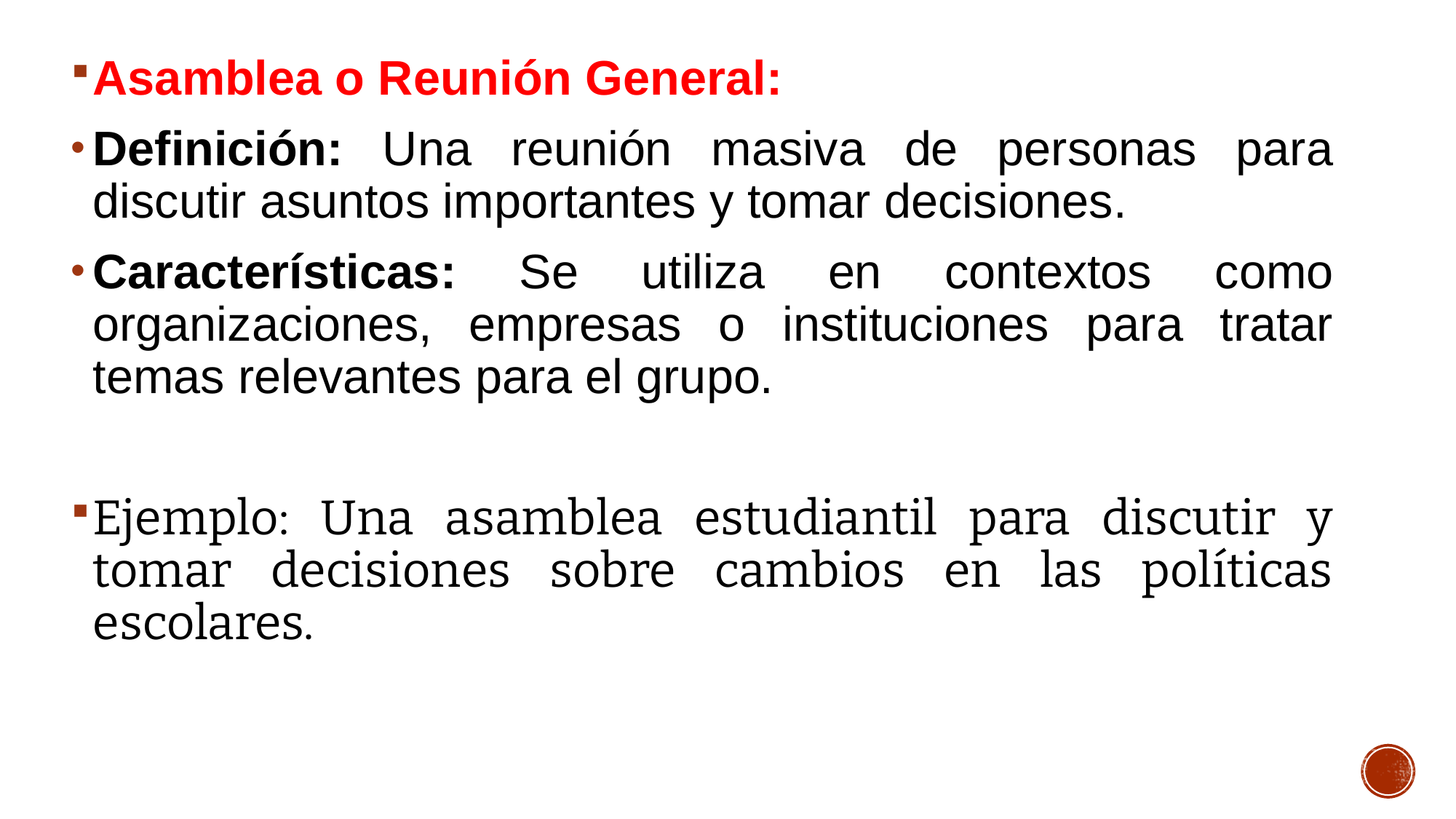

Asamblea o Reunión General:
Definición: Una reunión masiva de personas para discutir asuntos importantes y tomar decisiones.
Características: Se utiliza en contextos como organizaciones, empresas o instituciones para tratar temas relevantes para el grupo.

Ejemplo: Una asamblea estudiantil para discutir y tomar decisiones sobre cambios en las políticas escolares.